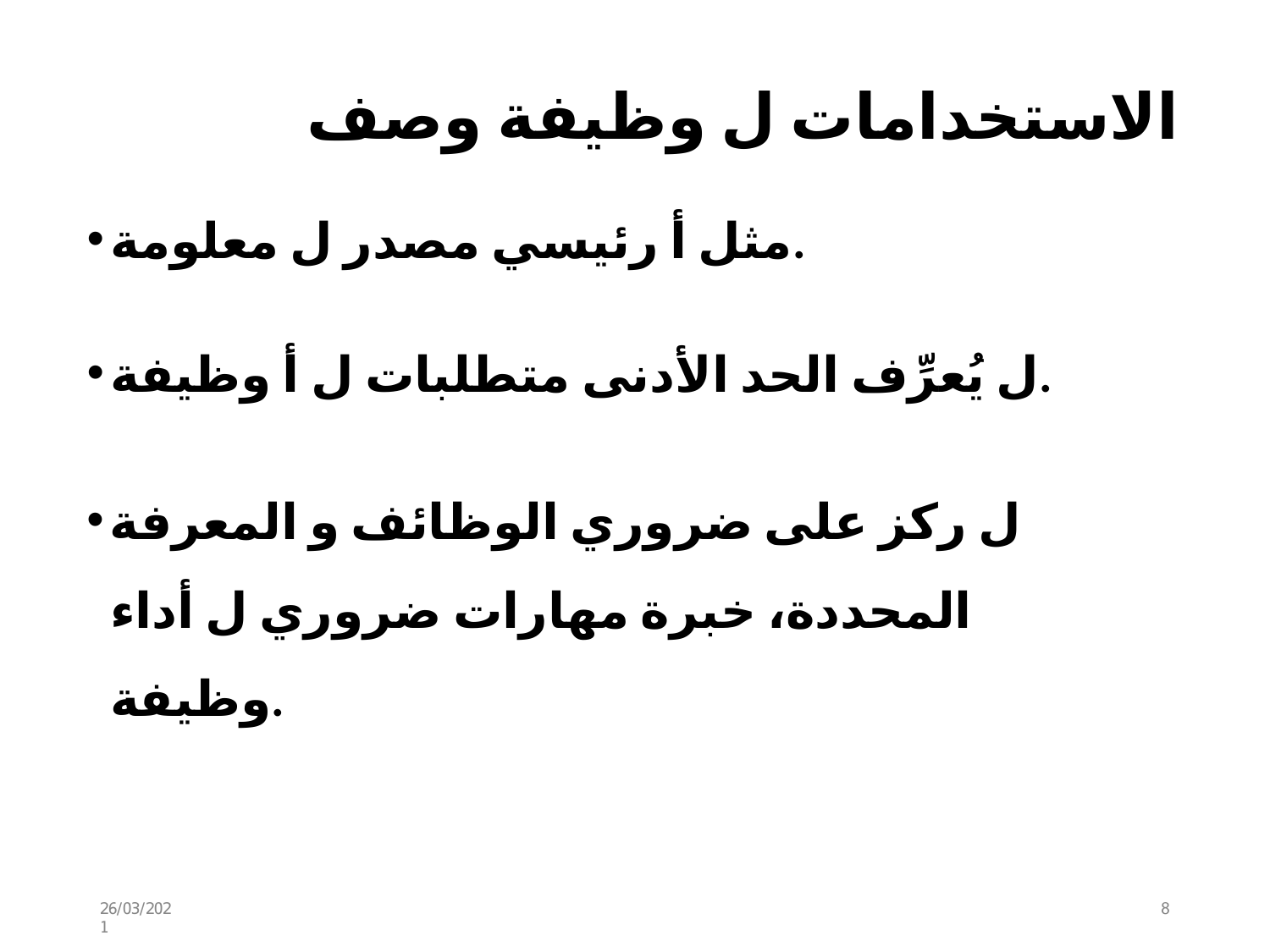

# الاستخدامات ل وظيفة وصف
مثل أ رئيسي مصدر ل معلومة.

ل يُعرِّف الحد الأدنى متطلبات ل أ وظيفة.
ل ركز على ضروري الوظائف و المعرفة المحددة، خبرة مهارات ضروري ل أداء​ وظيفة.
26/03/2021
8